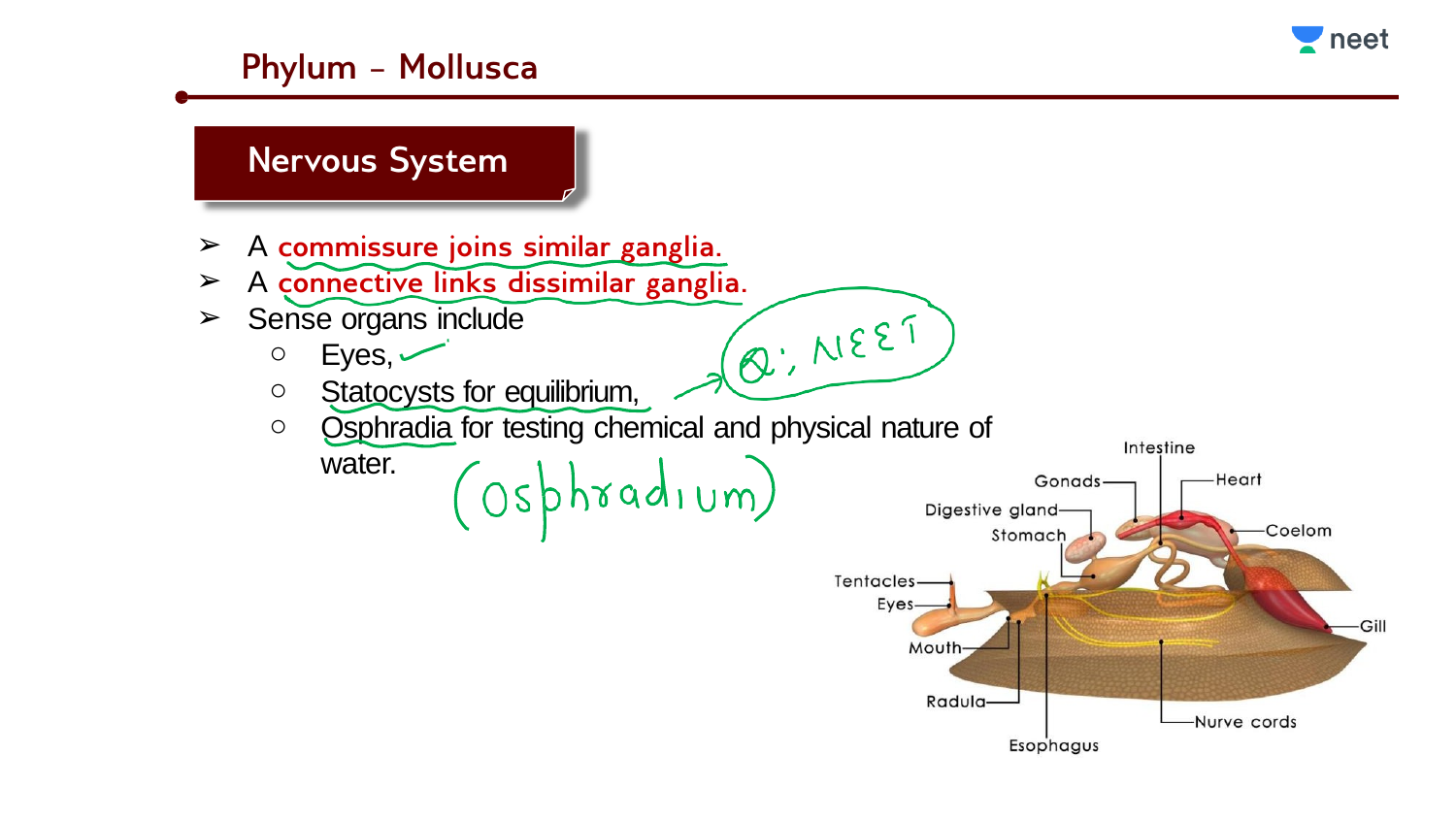

# Phylum – Mollusca

Nervous System

A commissure joins similar ganglia.
A connective links dissimilar ganglia.
Sense organs include
Eyes,
Statocysts for equilibrium,
Osphradia for testing chemical and physical nature of  water.